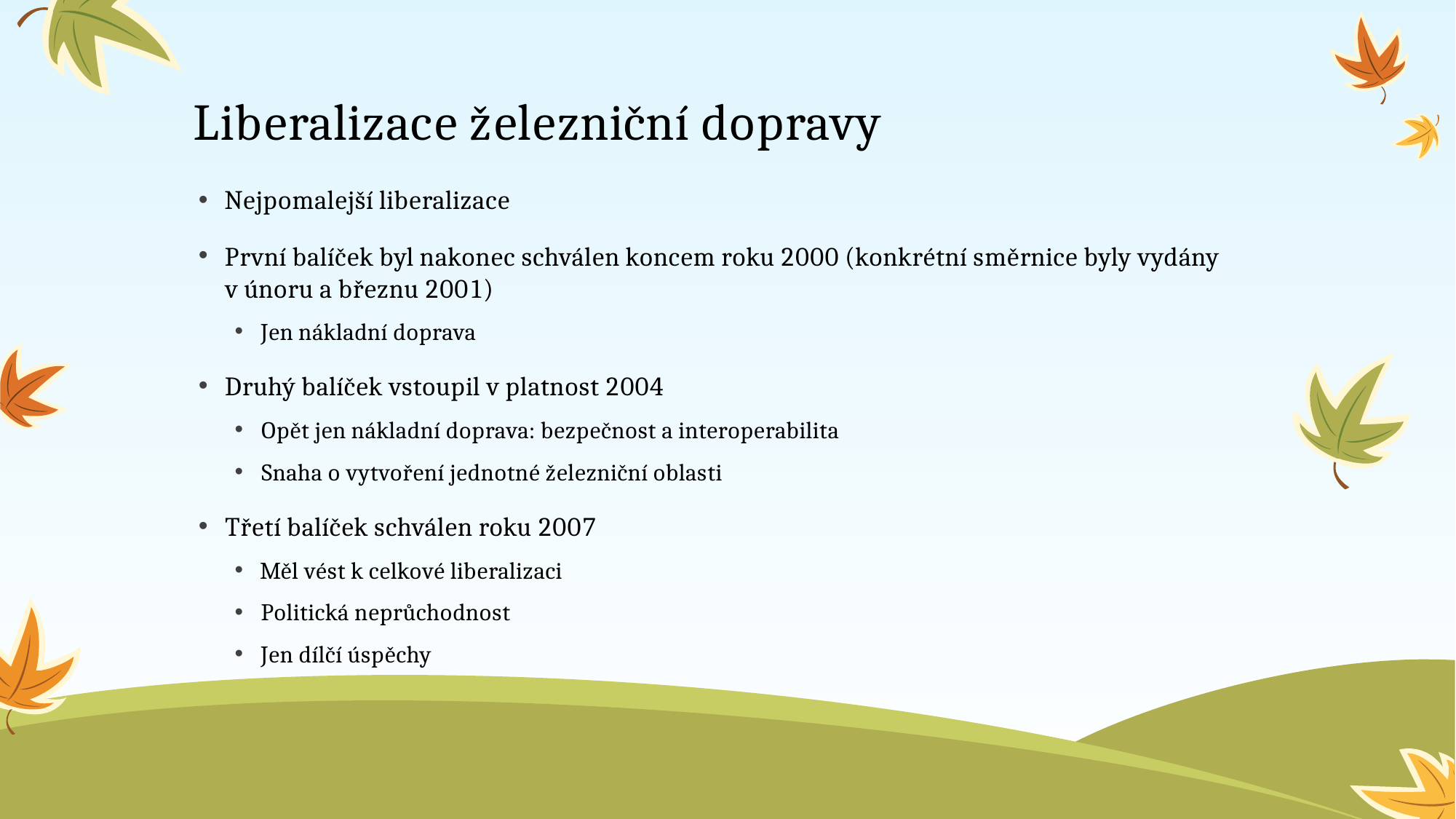

# Liberalizace železniční dopravy
Nejpomalejší liberalizace
První balíček byl nakonec schválen koncem roku 2000 (konkrétní směrnice byly vydány v únoru a březnu 2001)
Jen nákladní doprava
Druhý balíček vstoupil v platnost 2004
Opět jen nákladní doprava: bezpečnost a interoperabilita
Snaha o vytvoření jednotné železniční oblasti
Třetí balíček schválen roku 2007
Měl vést k celkové liberalizaci
Politická neprůchodnost
Jen dílčí úspěchy